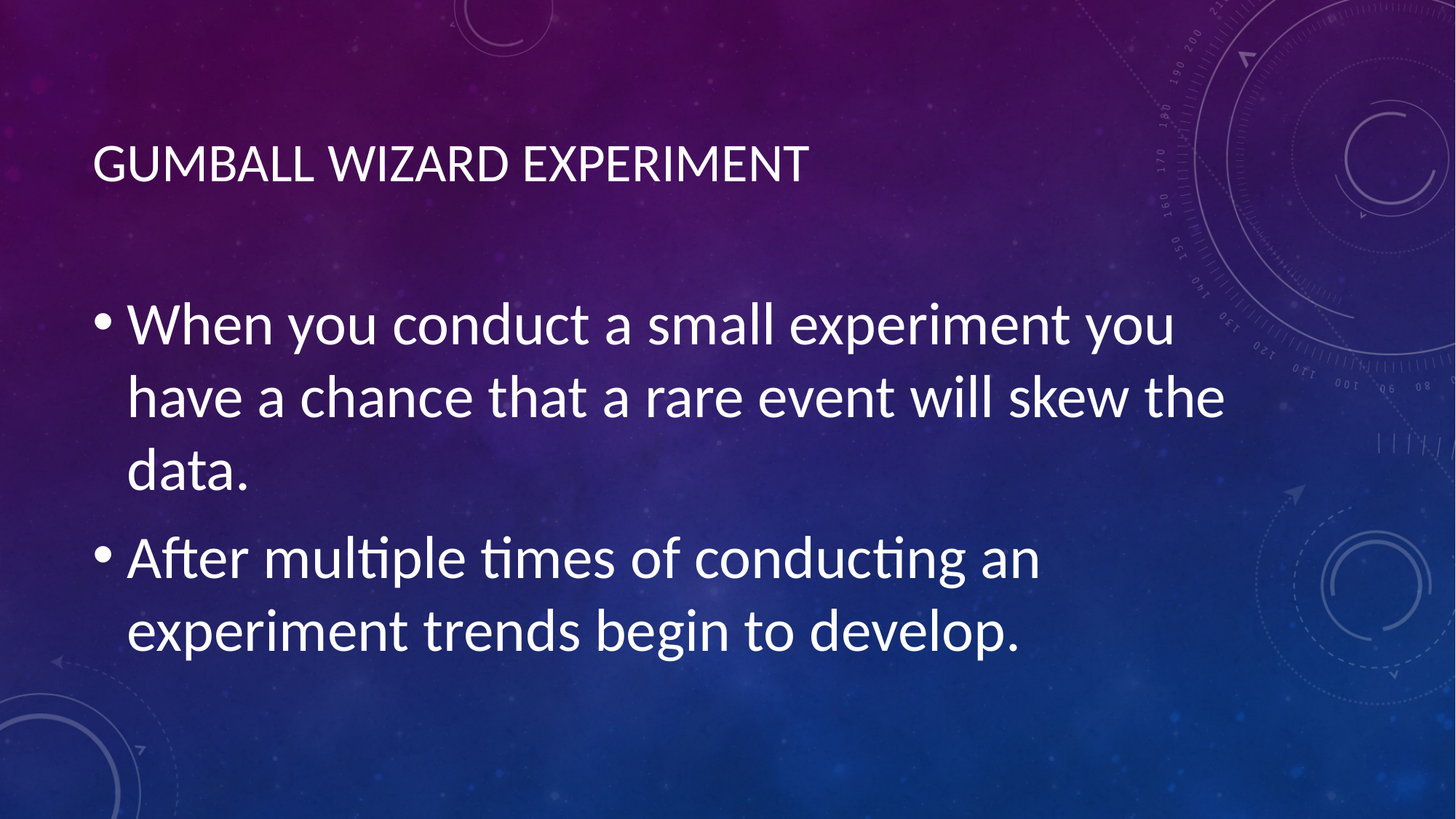

# Gumball wizard experiment
When you conduct a small experiment you have a chance that a rare event will skew the data.
After multiple times of conducting an experiment trends begin to develop.